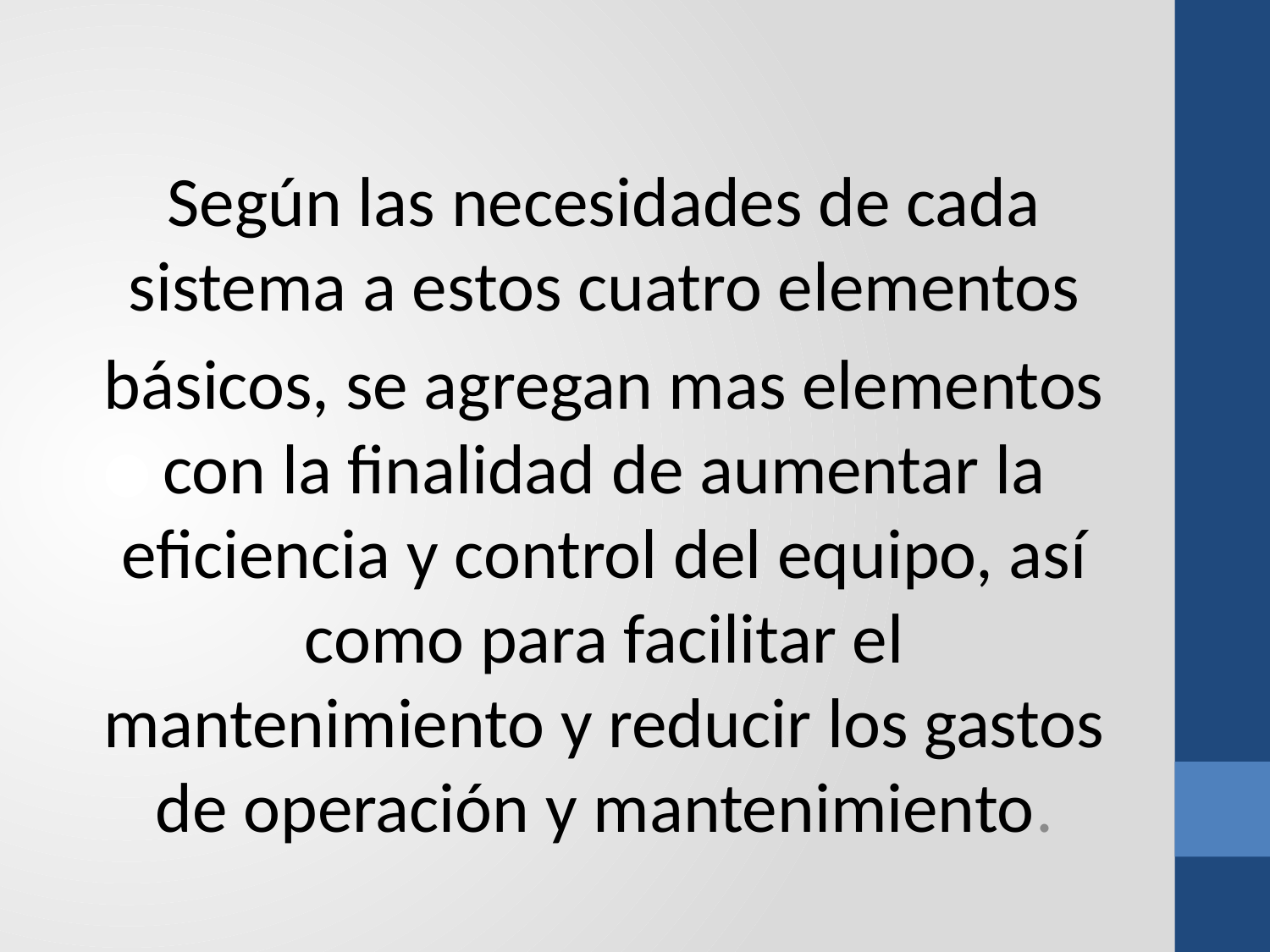

Según las necesidades de cada sistema a estos cuatro elementos
básicos, se agregan mas elementos con la finalidad de aumentar la eficiencia y control del equipo, así como para facilitar el mantenimiento y reducir los gastos de operación y mantenimiento.